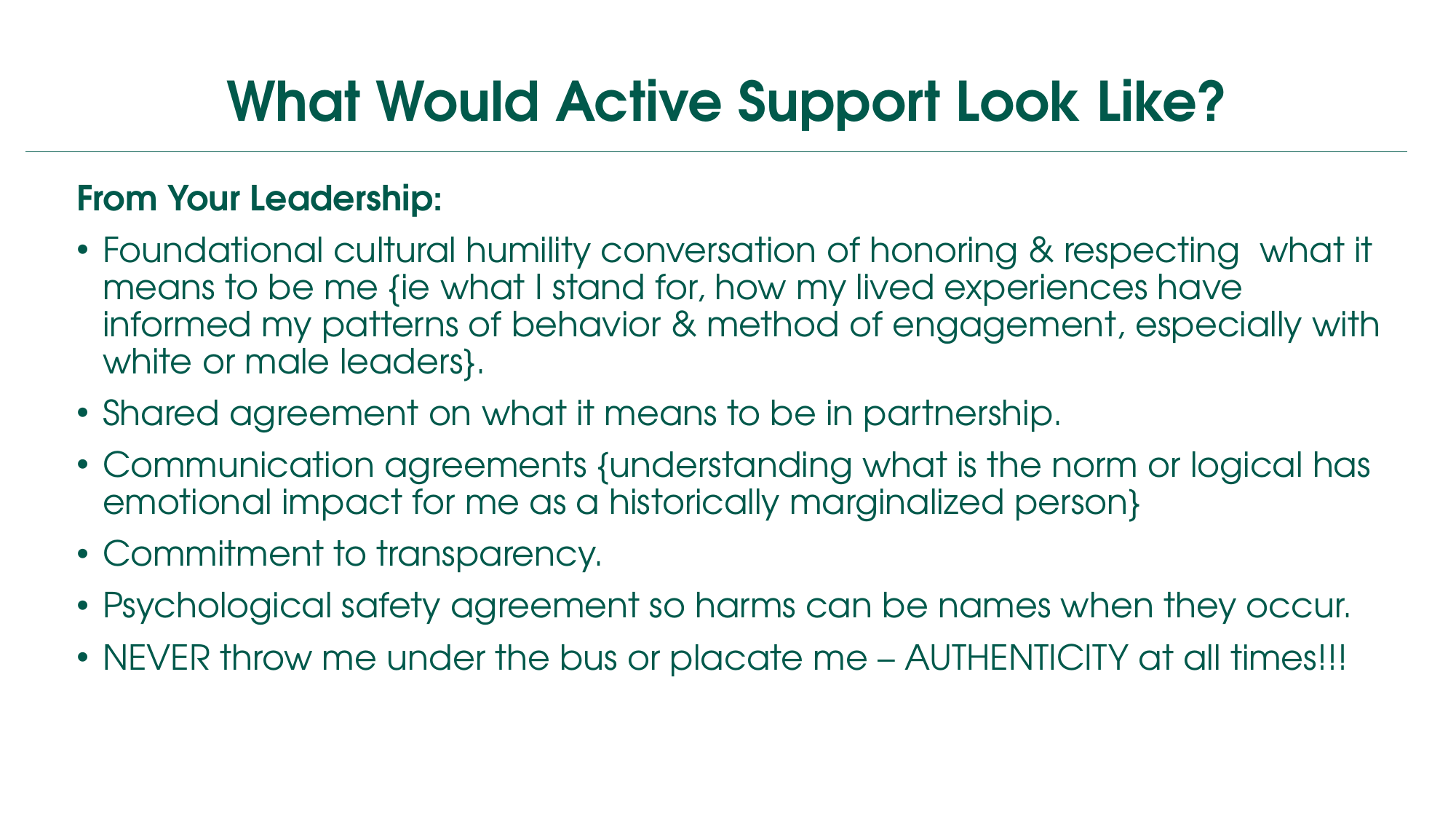

# What Would Active Support Look Like?
From Your Leadership:
Foundational cultural humility conversation of honoring & respecting  what it means to be me {ie what I stand for, how my lived experiences have informed my patterns of behavior & method of engagement, especially with white or male leaders}.
Shared agreement on what it means to be in partnership.
Communication agreements {understanding what is the norm or logical has emotional impact for me as a historically marginalized person}
Commitment to transparency.
Psychological safety agreement so harms can be names when they occur.
NEVER throw me under the bus or placate me – AUTHENTICITY at all times!!!